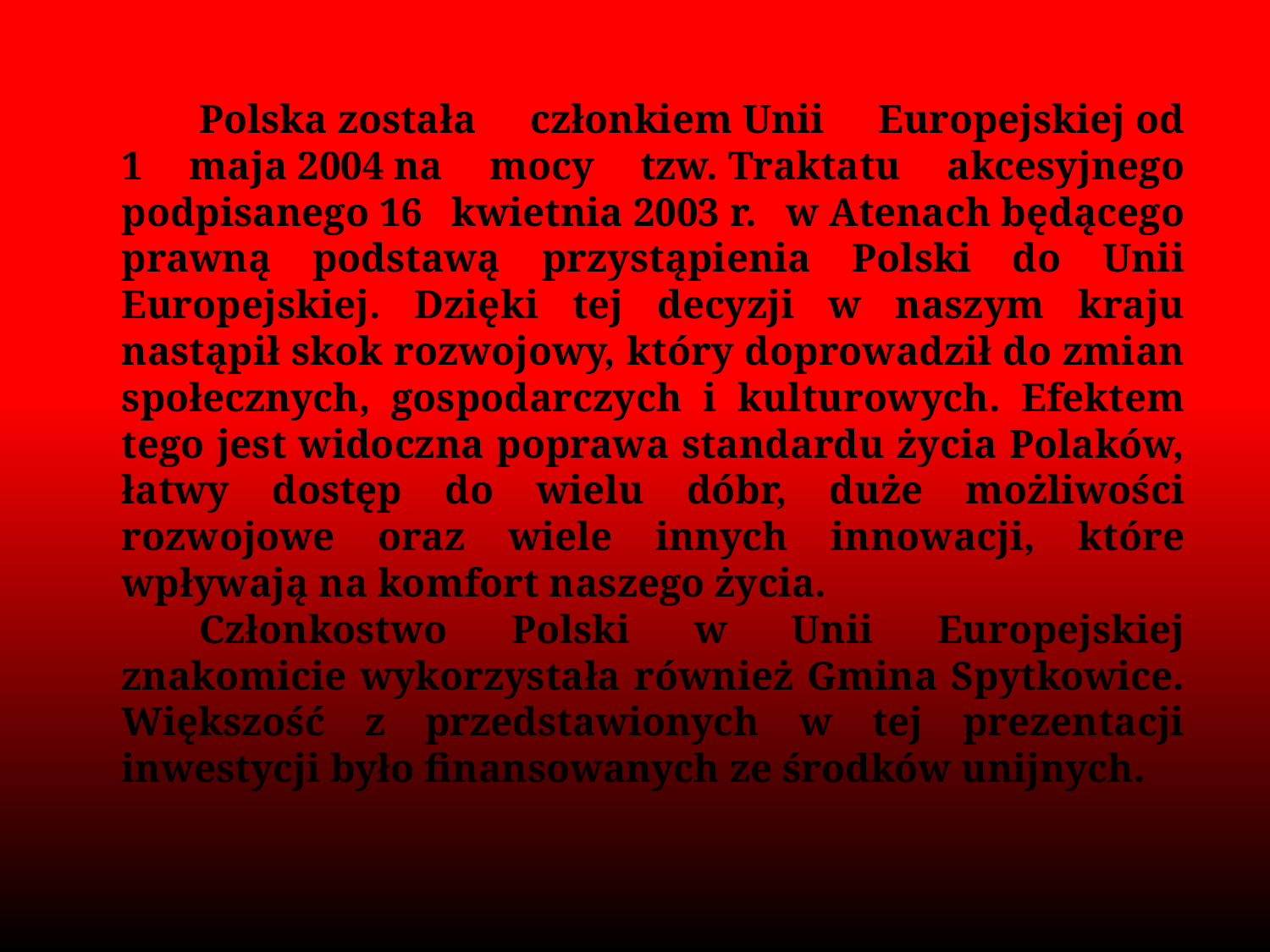

#

	Polska została członkiem Unii Europejskiej od
1 maja 2004 na mocy tzw. Traktatu akcesyjnego podpisanego 16 kwietnia 2003 r. w Atenach będącego prawną podstawą przystąpienia Polski do Unii Europejskiej. Dzięki tej decyzji w naszym kraju nastąpił skok rozwojowy, który doprowadził do zmian społecznych, gospodarczych i kulturowych. Efektem tego jest widoczna poprawa standardu życia Polaków, łatwy dostęp do wielu dóbr, duże możliwości rozwojowe oraz wiele innych innowacji, które wpływają na komfort naszego życia.
	Członkostwo Polski w Unii Europejskiej znakomicie wykorzystała również Gmina Spytkowice. Większość z przedstawionych w tej prezentacji inwestycji było finansowanych ze środków unijnych.